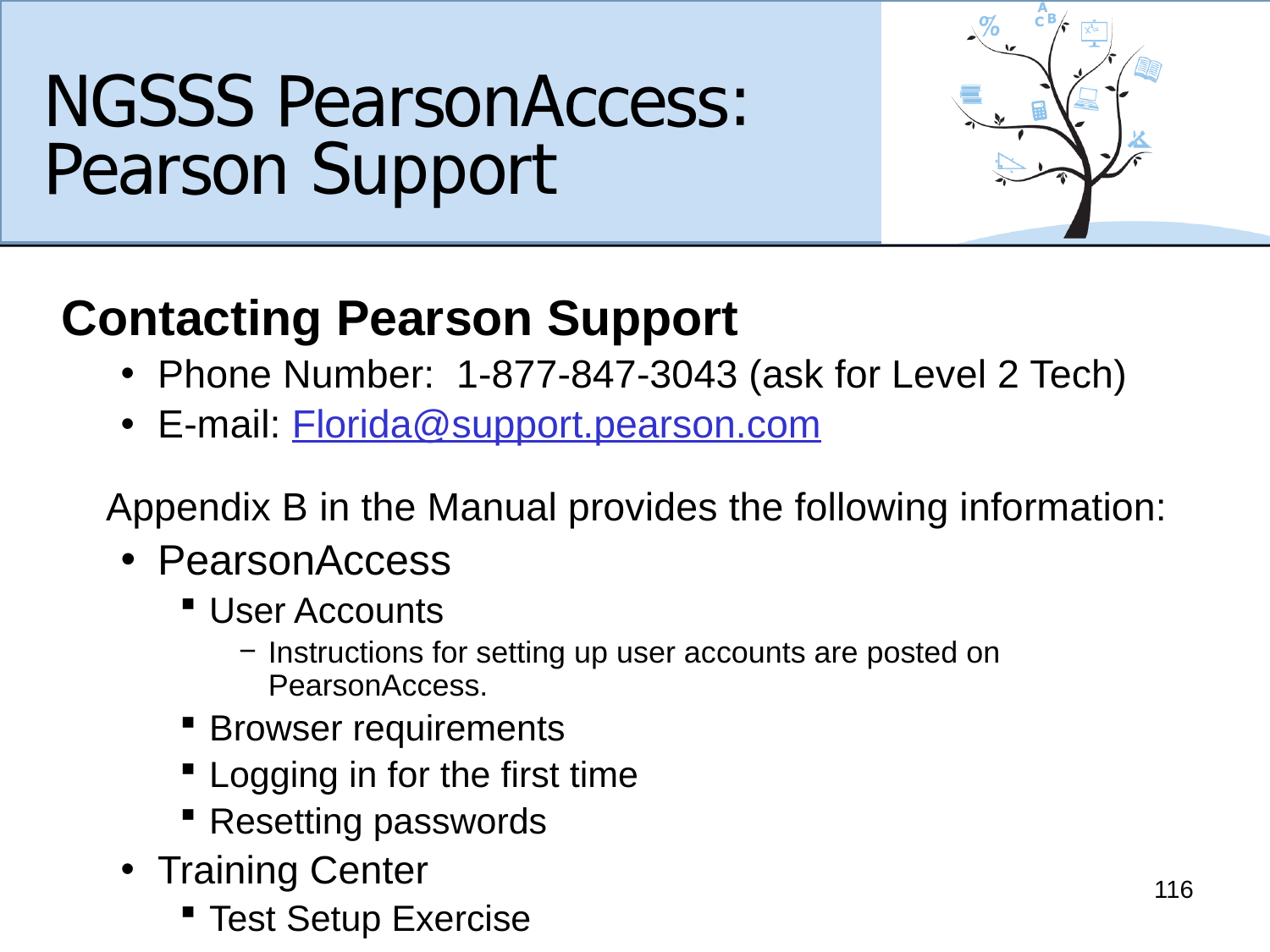

# NGSSS PearsonAccess: Pearson Support
Contacting Pearson Support
Phone Number:  1-877-847-3043 (ask for Level 2 Tech)
E-mail: Florida@support.pearson.com

	Appendix B in the Manual provides the following information:
PearsonAccess
User Accounts
Instructions for setting up user accounts are posted on PearsonAccess.
Browser requirements
Logging in for the first time
Resetting passwords
Training Center
Test Setup Exercise

116